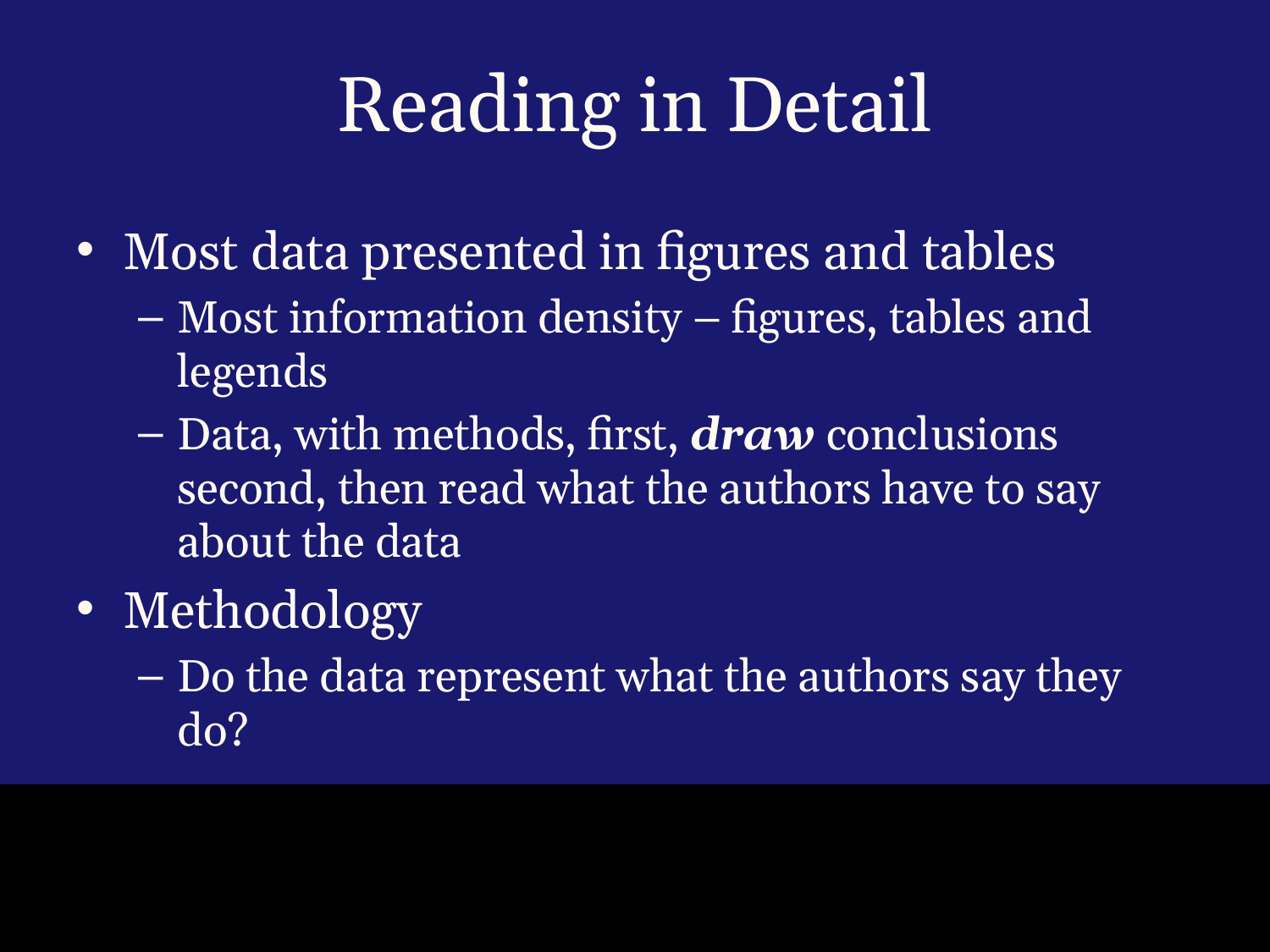

# Reading in Detail
Most data presented in figures and tables
Most information density – figures, tables and legends
Data, with methods, first, draw conclusions second, then read what the authors have to say about the data
Methodology
Do the data represent what the authors say they do?